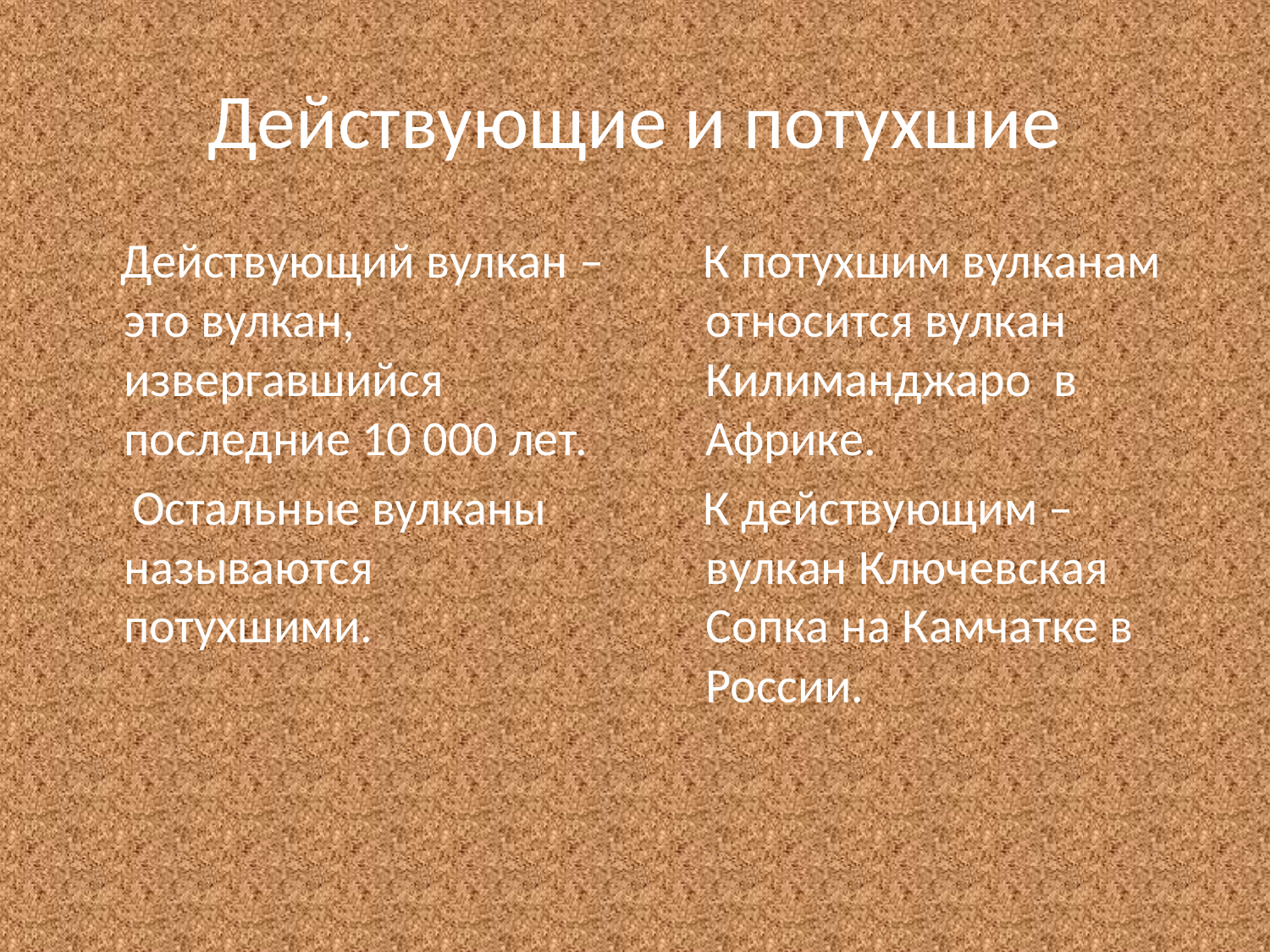

# Действующие и потухшие
    Действующий вулкан – это вулкан, извергавшийся последние 10 000 лет.
     Остальные вулканы называются потухшими.
    К потухшим вулканам  относится вулкан Килиманджаро  в Африке.
    К действующим – вулкан Ключевская Сопка на Камчатке в России.